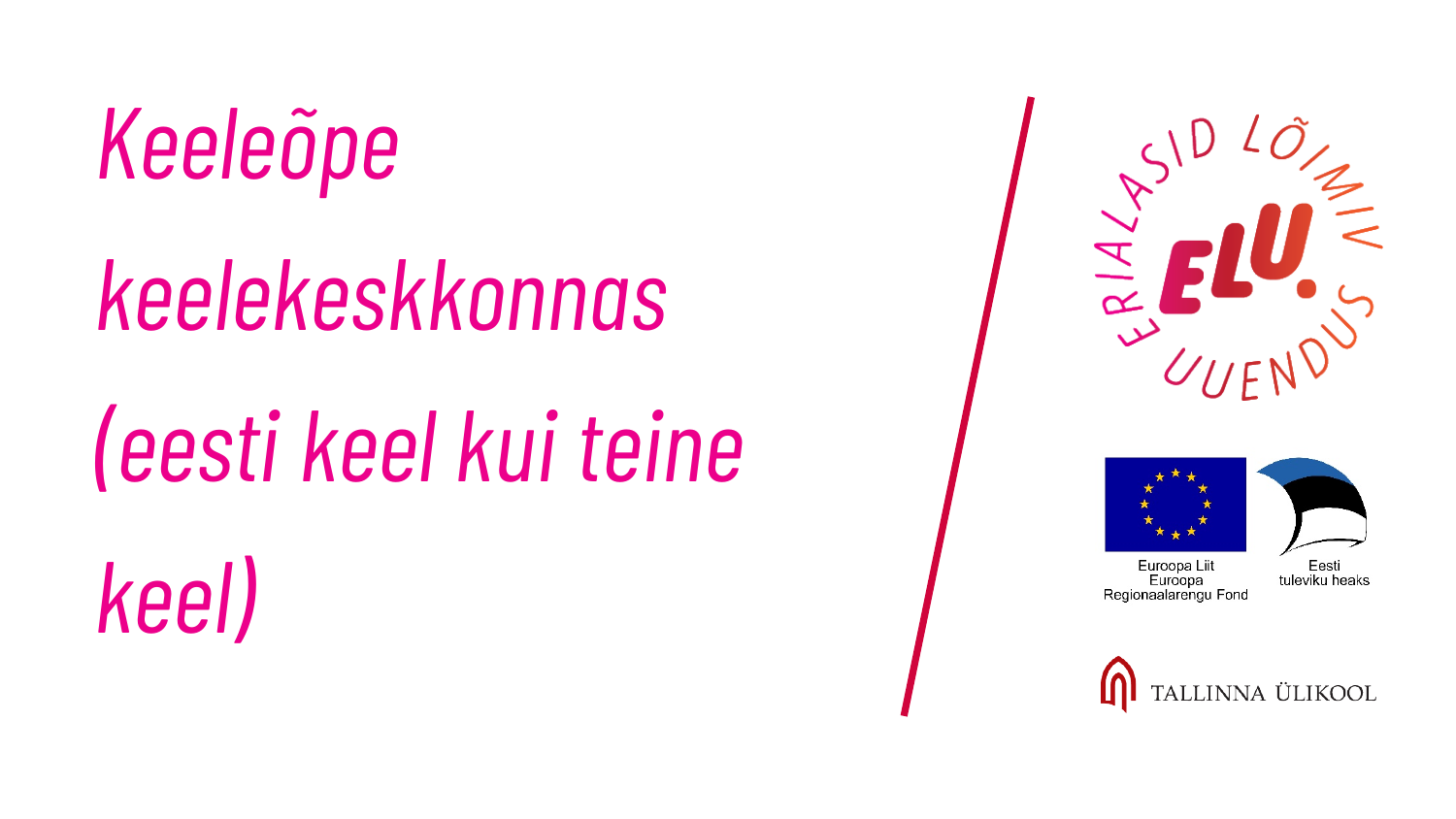

Keeleõpe keelekeskkonnas (eesti keel kui teine keel)
#